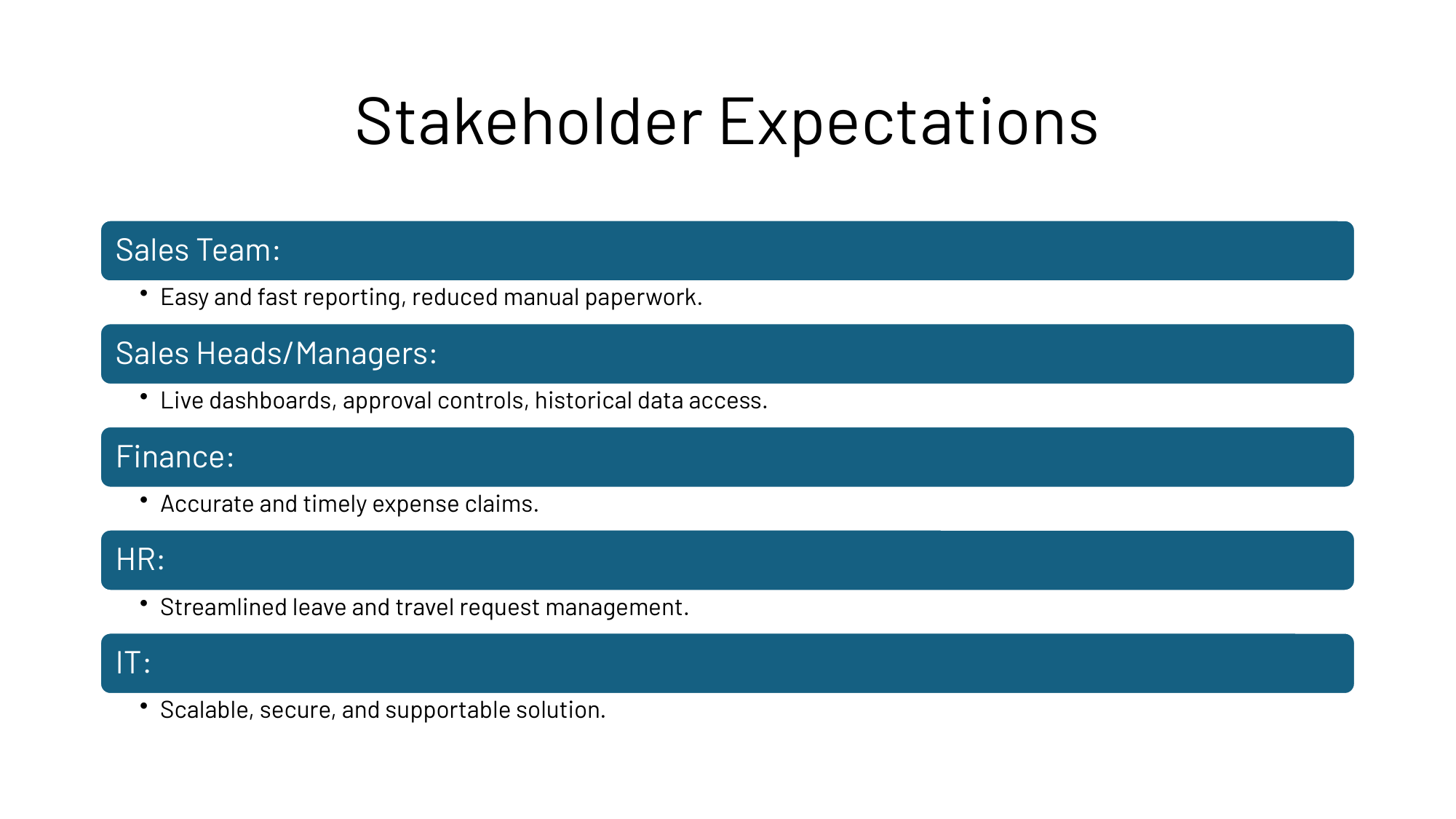

# Stakeholder Expectations
Sales Team:
Easy and fast reporting, reduced manual paperwork.
Sales Heads/Managers:
Live dashboards, approval controls, historical data access.
Finance:
Accurate and timely expense claims.
HR:
Streamlined leave and travel request management.
IT:
Scalable, secure, and supportable solution.